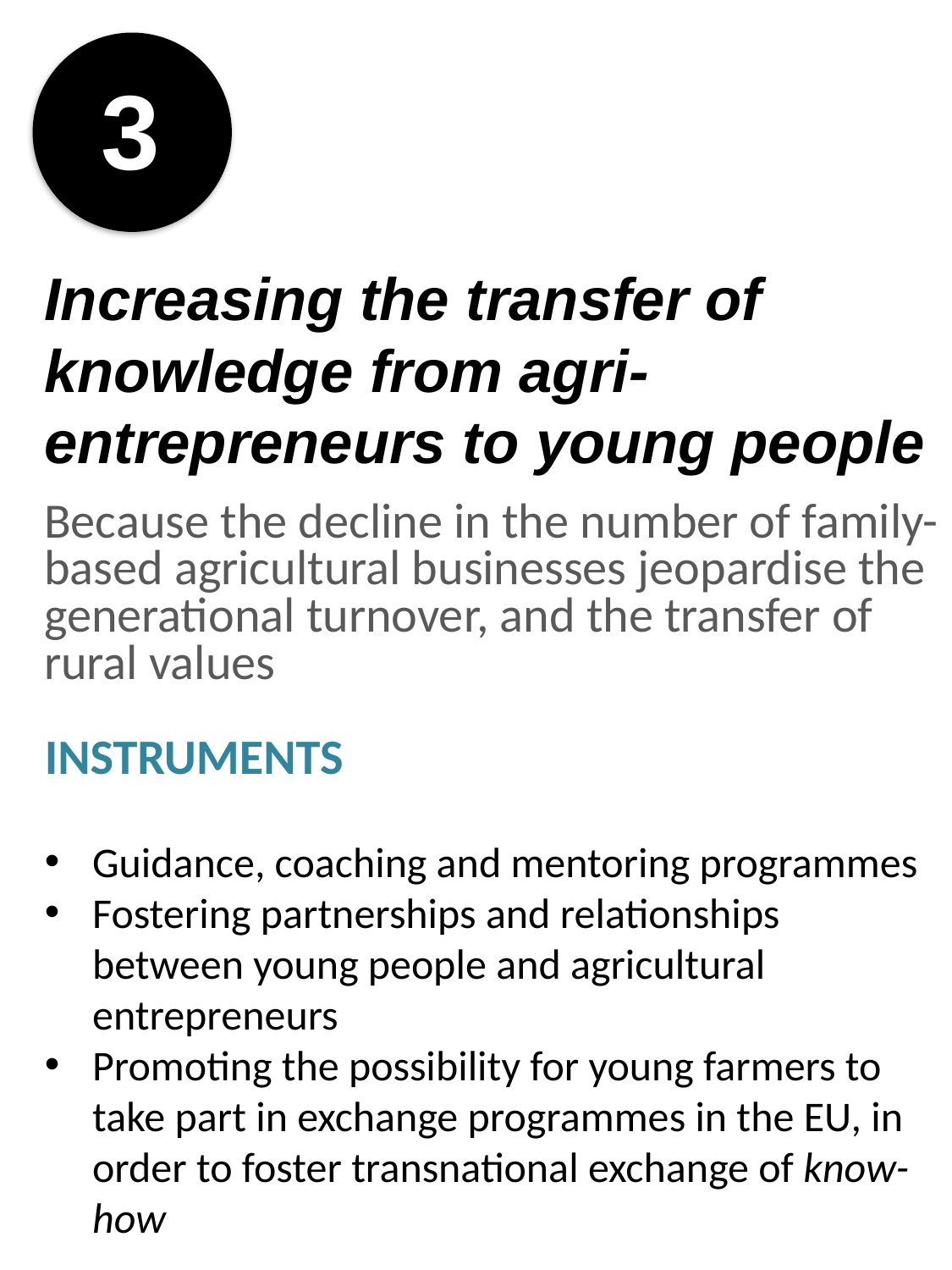

3
Increasing the transfer of knowledge from agri-entrepreneurs to young people
Because the decline in the number of family-based agricultural businesses jeopardise the generational turnover, and the transfer of rural values
INSTRUMENTS

Guidance, coaching and mentoring programmes
Fostering partnerships and relationships between young people and agricultural entrepreneurs
Promoting the possibility for young farmers to take part in exchange programmes in the EU, in order to foster transnational exchange of know-how